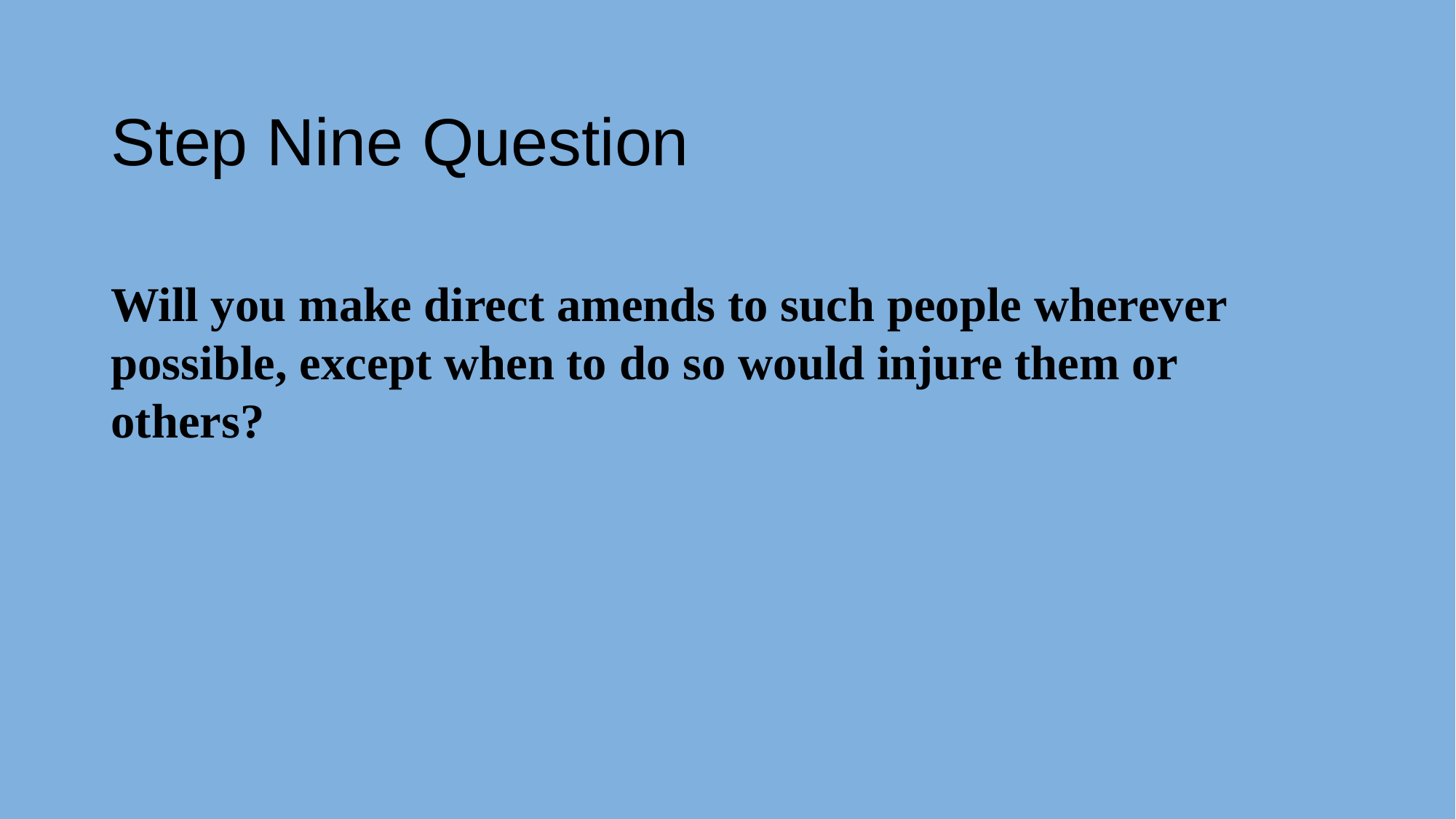

# Step Nine Question
Will you make direct amends to such people wherever possible, except when to do so would injure them or others?